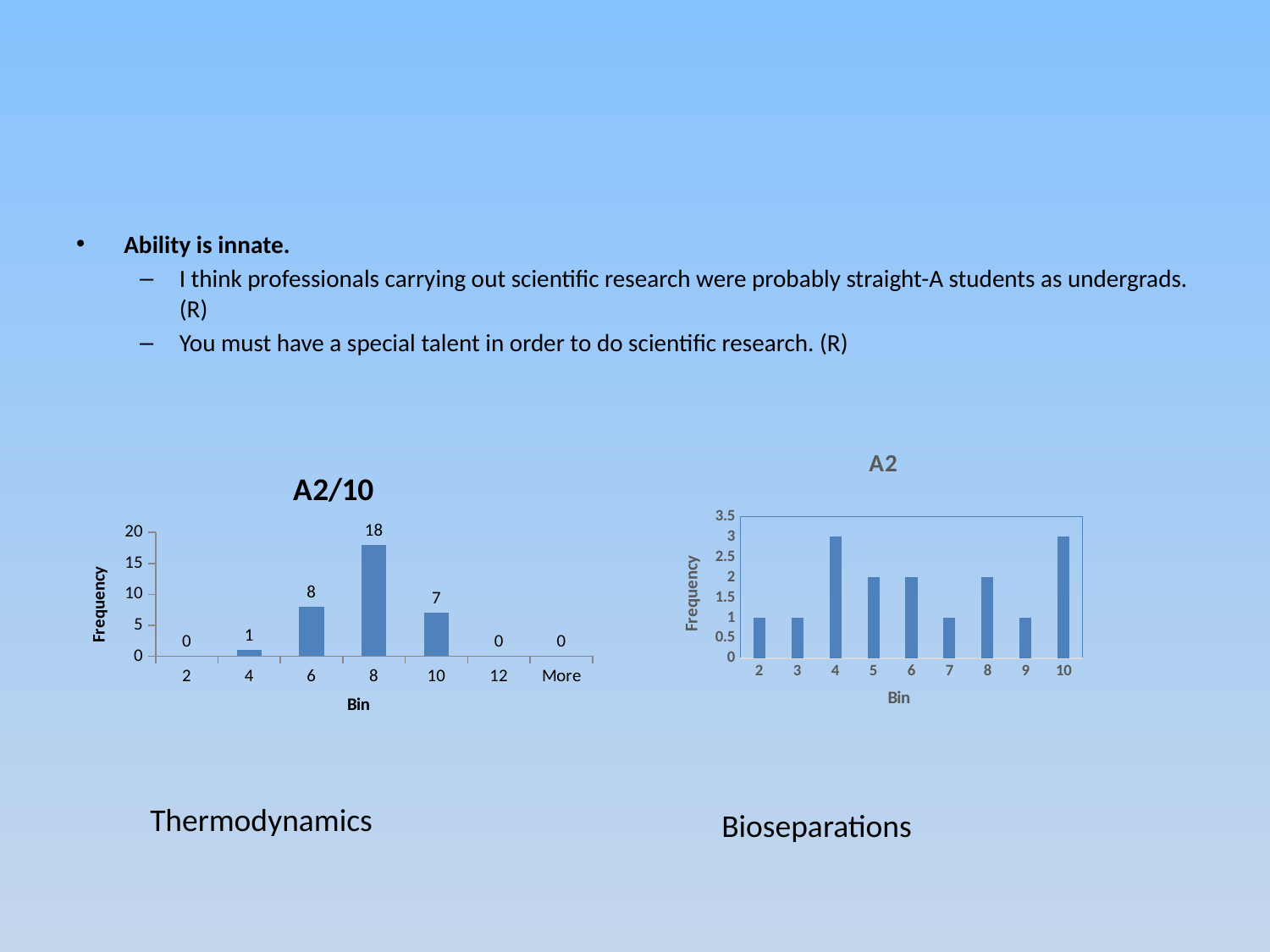

#
Ability is innate.
I think professionals carrying out scientific research were probably straight-A students as undergrads. (R)
You must have a special talent in order to do scientific research. (R)

### Chart: A2

| Category |  |
|---|---|
| 2 | 1.0 |
| 3 | 1.0 |
| 4 | 3.0 |
| 5 | 2.0 |
| 6 | 2.0 |
| 7 | 1.0 |
| 8 | 2.0 |
| 9 | 1.0 |
| 10 | 3.0 |

### Chart: A2/10

| Category |  |
|---|---|
| 2 | 0.0 |
| 4 | 1.0 |
| 6 | 8.0 |
| 8 | 18.0 |
| 10 | 7.0 |
| 12 | 0.0 |
| More | 0.0 |
Thermodynamics
Bioseparations